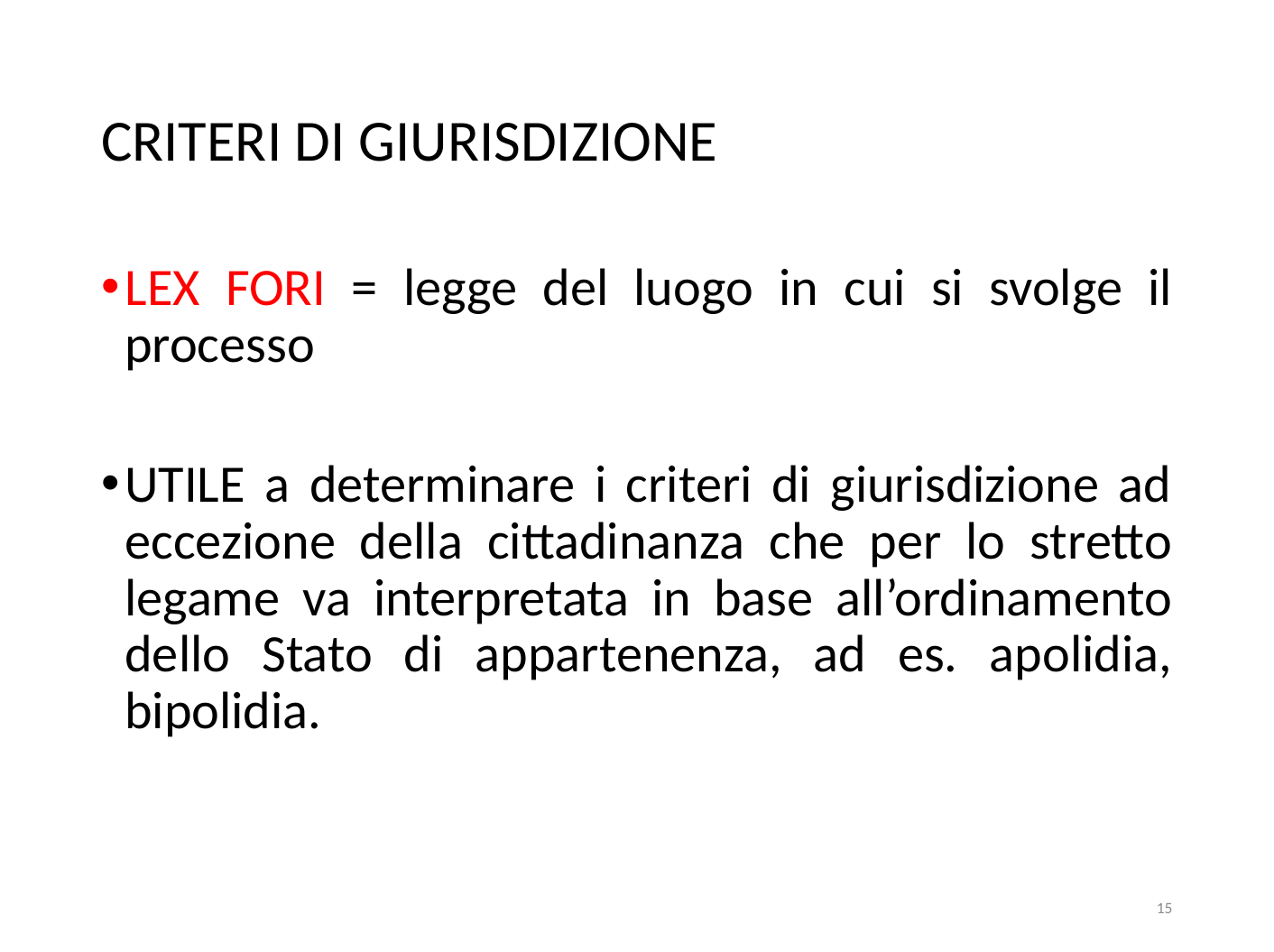

# CRITERI DI GIURISDIZIONE
LEX FORI = legge del luogo in cui si svolge il processo

UTILE a determinare i criteri di giurisdizione ad eccezione della cittadinanza che per lo stretto legame va interpretata in base all’ordinamento dello Stato di appartenenza, ad es. apolidia, bipolidia.
15